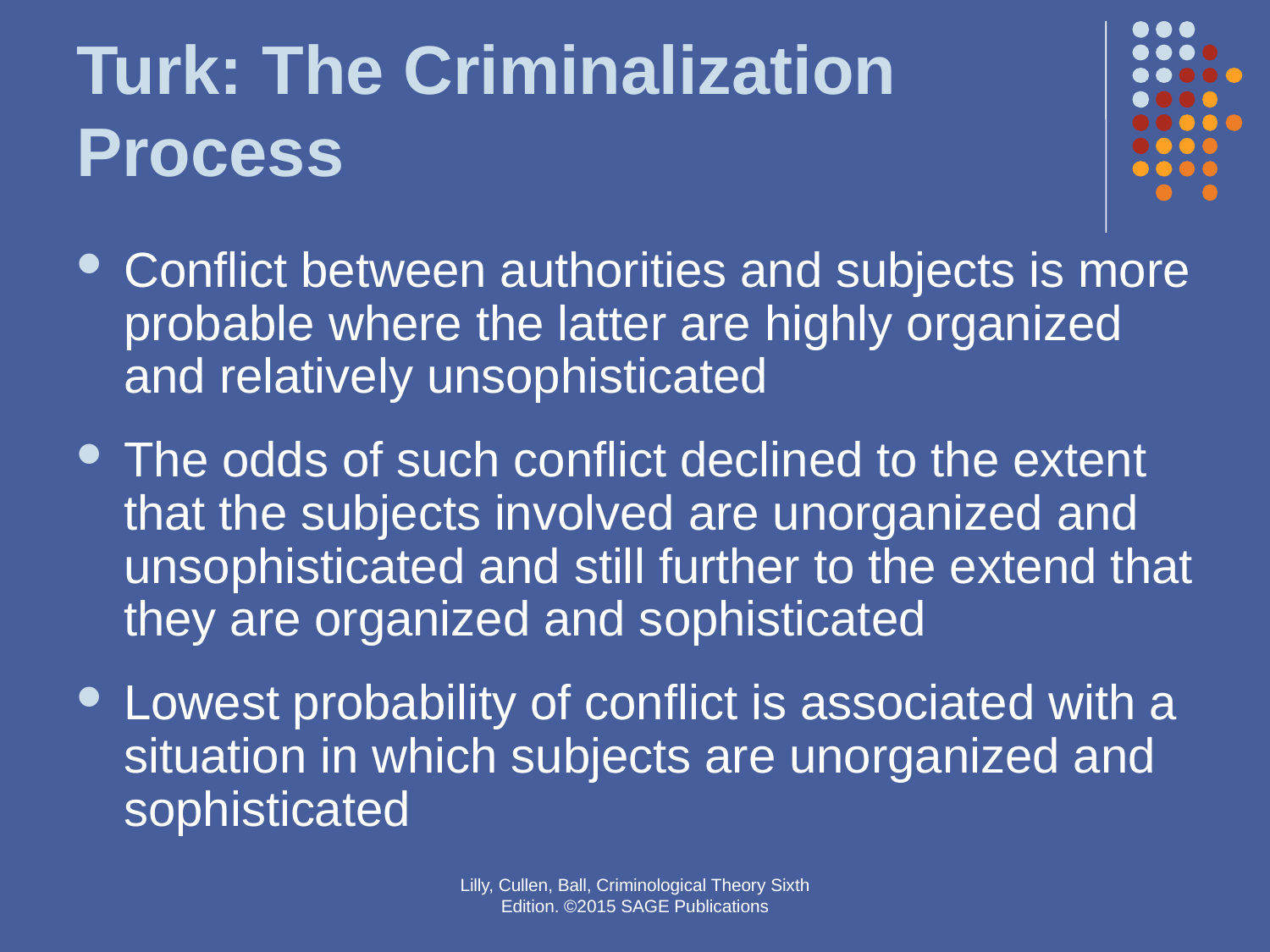

# Turk: The Criminalization Process
Conflict between authorities and subjects is more probable where the latter are highly organized and relatively unsophisticated

The odds of such conflict declined to the extent that the subjects involved are unorganized and unsophisticated and still further to the extend that they are organized and sophisticated

Lowest probability of conflict is associated with a situation in which subjects are unorganized and sophisticated

Lilly, Cullen, Ball, Criminological Theory Sixth Edition. ©2015 SAGE Publications